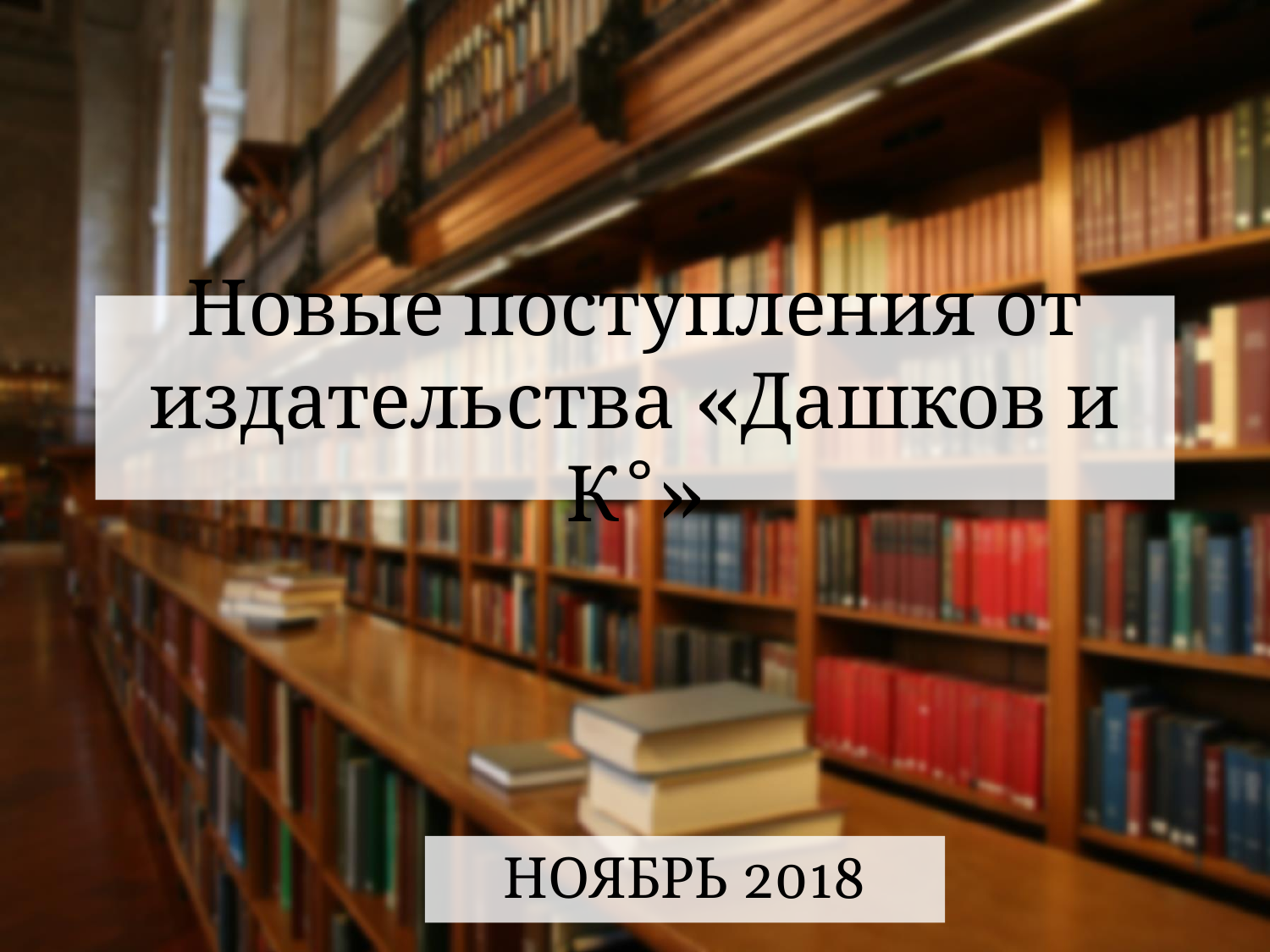

# Новые поступления от издательства «Дашков и К˚»
НОЯБРЬ 2018